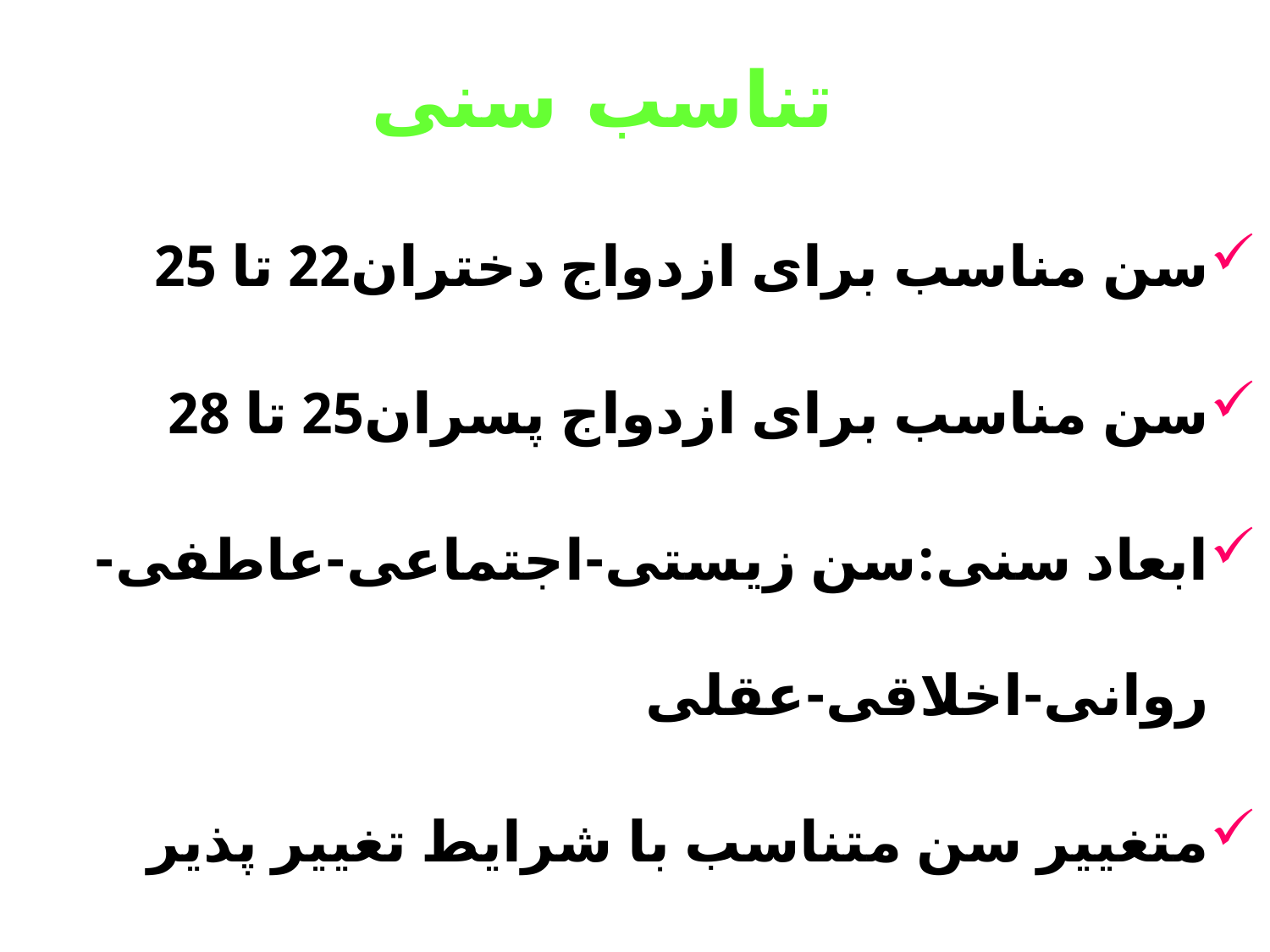

# تناسب سنی
سن مناسب برای ازدواج دختران22 تا 25
سن مناسب برای ازدواج پسران25 تا 28
ابعاد سنی:سن زیستی-اجتماعی-عاطفی-روانی-اخلاقی-عقلی
متغییر سن متناسب با شرایط تغییر پذیر است.